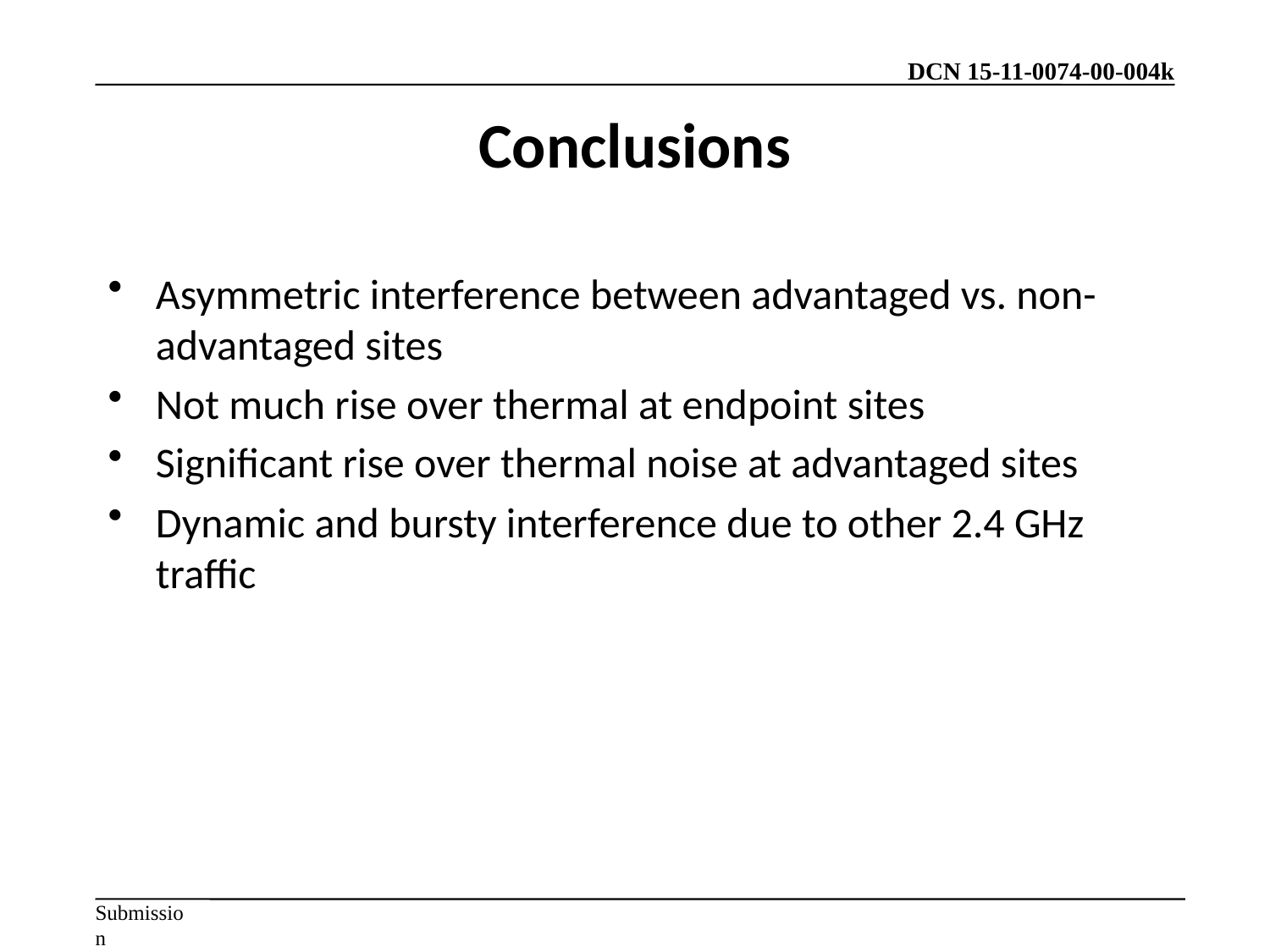

# Conclusions

Asymmetric interference between advantaged vs. non-advantaged sites
Not much rise over thermal at endpoint sites
Significant rise over thermal noise at advantaged sites
Dynamic and bursty interference due to other 2.4 GHz traffic